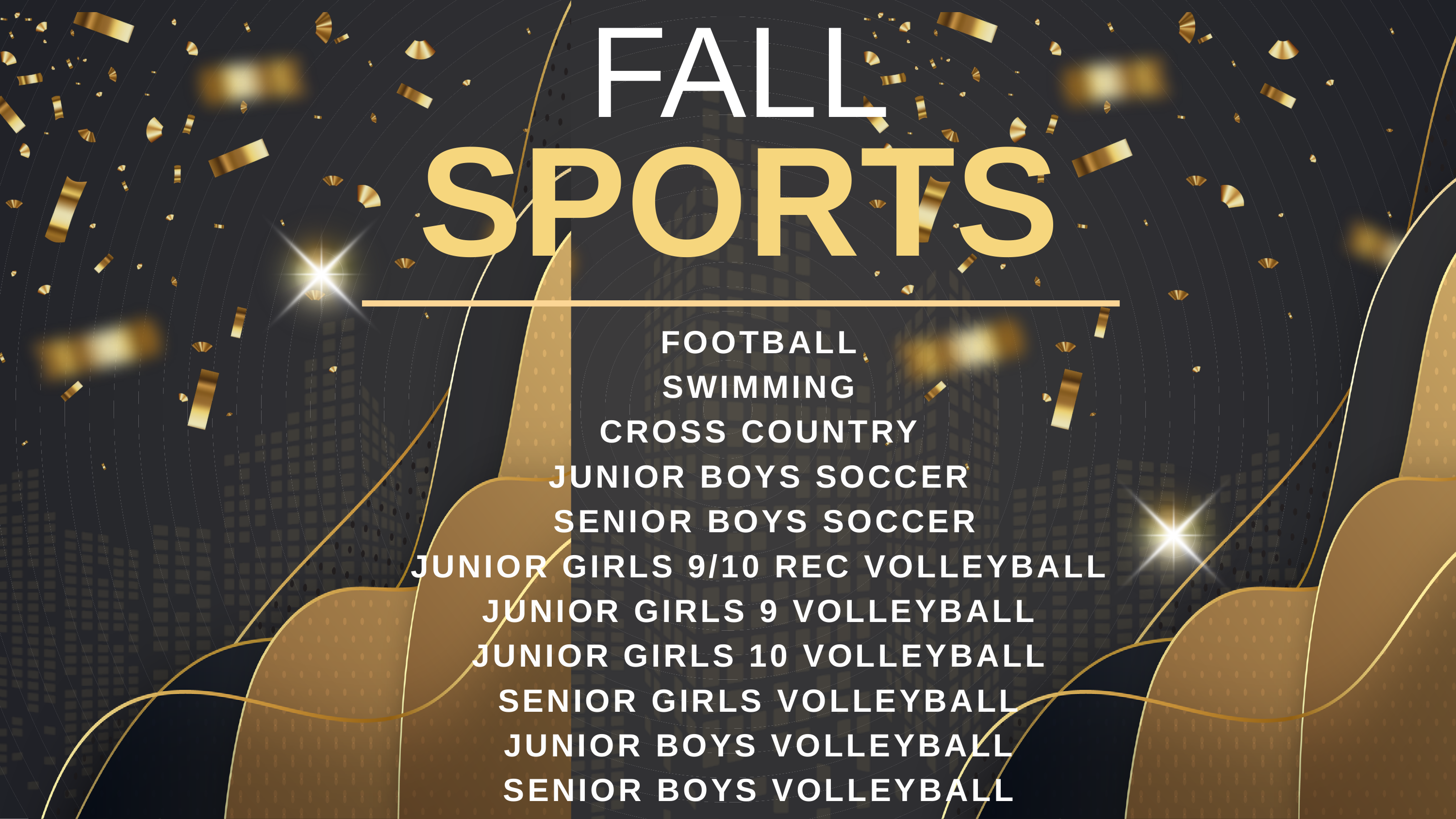

FALL

SPORTS

FOOTBALL
SWIMMING
CROSS COUNTRY
JUNIOR BOYS SOCCER
 SENIOR BOYS SOCCER
JUNIOR GIRLS 9/10 REC VOLLEYBALL
JUNIOR GIRLS 9 VOLLEYBALL
JUNIOR GIRLS 10 VOLLEYBALL
SENIOR GIRLS VOLLEYBALL
JUNIOR BOYS VOLLEYBALL
SENIOR BOYS VOLLEYBALL